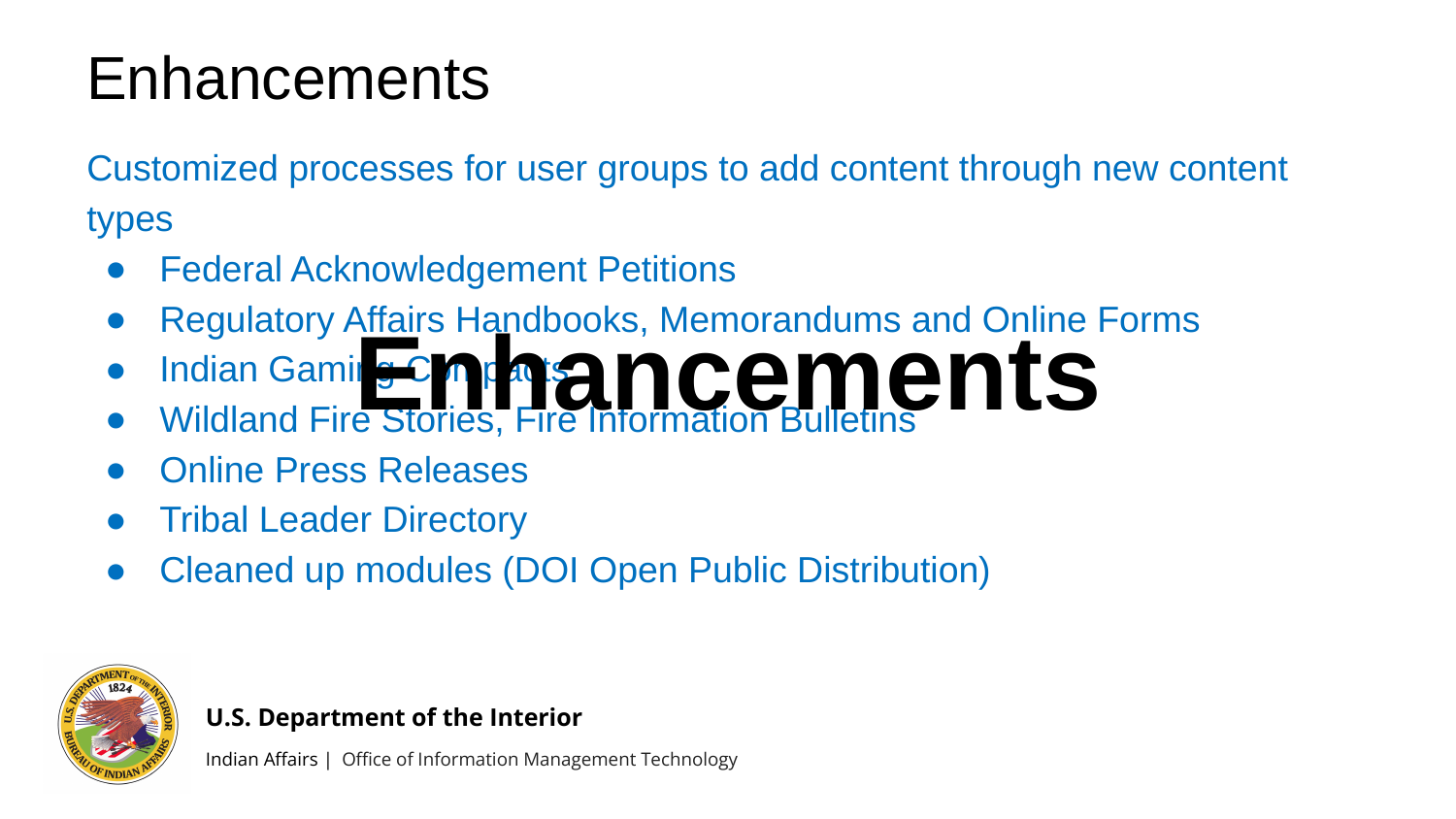

Enhancements
# Enhancements
Customized processes for user groups to add content through new content types
Federal Acknowledgement Petitions
Regulatory Affairs Handbooks, Memorandums and Online Forms
Indian Gaming Compacts
Wildland Fire Stories, Fire Information Bulletins
Online Press Releases
Tribal Leader Directory
Cleaned up modules (DOI Open Public Distribution)